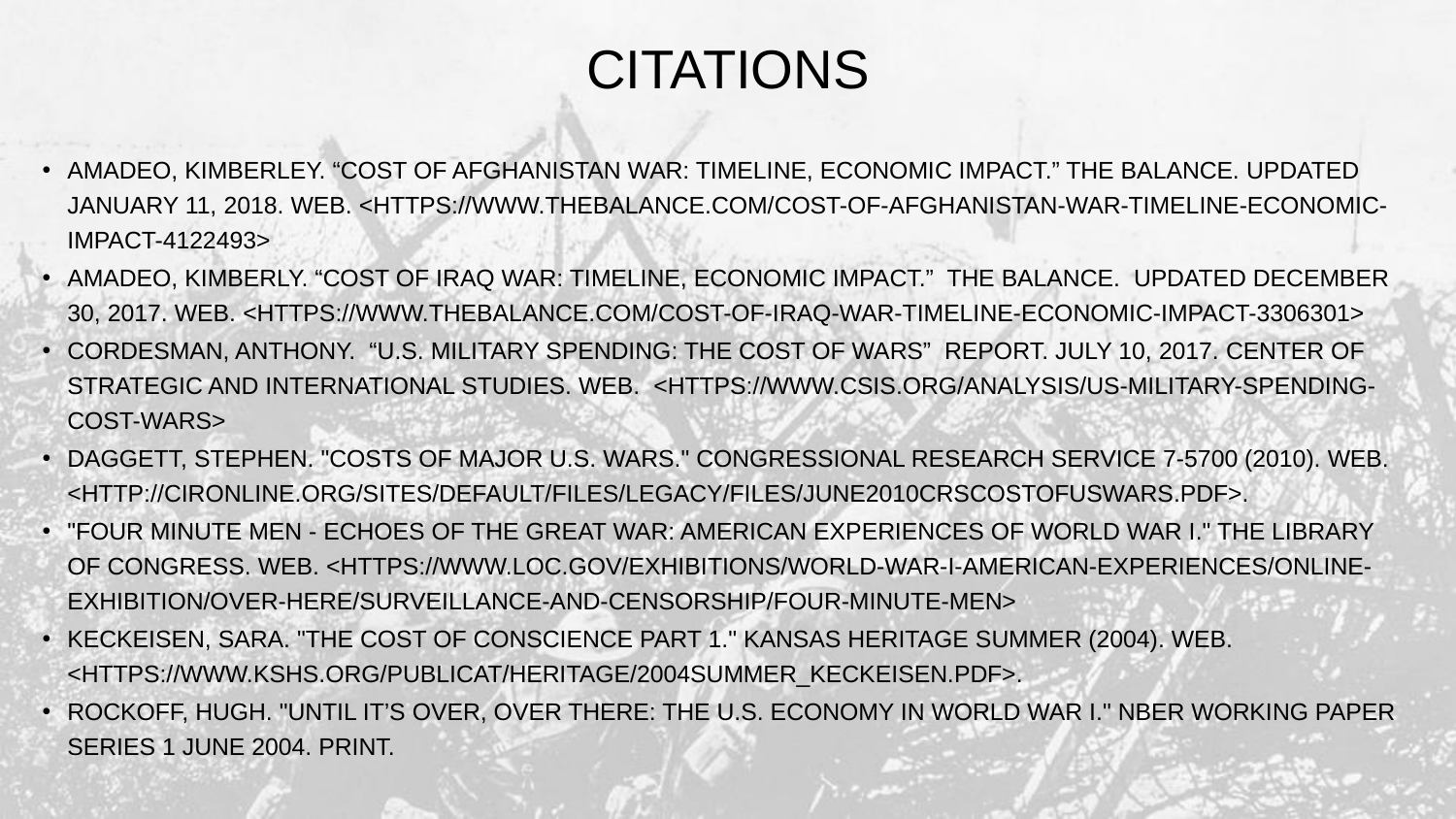

# citations
Amadeo, Kimberley. “Cost of Afghanistan War: Timeline, Economic Impact.” The Balance. Updated January 11, 2018. Web. <https://www.thebalance.com/cost-of-afghanistan-war-timeline-economic-impact-4122493>
Amadeo, Kimberly. “Cost of Iraq War: Timeline, Economic Impact.”  The Balance.  Updated December 30, 2017. Web. <https://www.thebalance.com/cost-of-iraq-war-timeline-economic-impact-3306301>
Cordesman, Anthony.  “U.S. Military Spending: The Cost of Wars”  Report. July 10, 2017. Center of Strategic and International Studies. Web.  <https://www.csis.org/analysis/us-military-spending-cost-wars>
Daggett, Stephen. "Costs of Major U.S. Wars." Congressional Research Service 7-5700 (2010). Web. <http://cironline.org/sites/default/files/legacy/files/June2010CRScostofuswars.pdf>.
"Four Minute Men - Echoes of the Great War: American Experiences of World War I." The Library of Congress. Web. <https://www.loc.gov/exhibitions/world-war-i-american-experiences/online-exhibition/over-here/surveillance-and-censorship/four-minute-men>
Keckeisen, Sara. "The Cost of Conscience Part 1." Kansas Heritage Summer (2004). Web. <https://www.kshs.org/publicat/heritage/2004summer_keckeisen.pdf>.
Rockoff, Hugh. "UNTIL IT’S OVER, OVER THERE: THE U.S. ECONOMY IN WORLD WAR I." NBER WORKING PAPER SERIES 1 June 2004. Print.